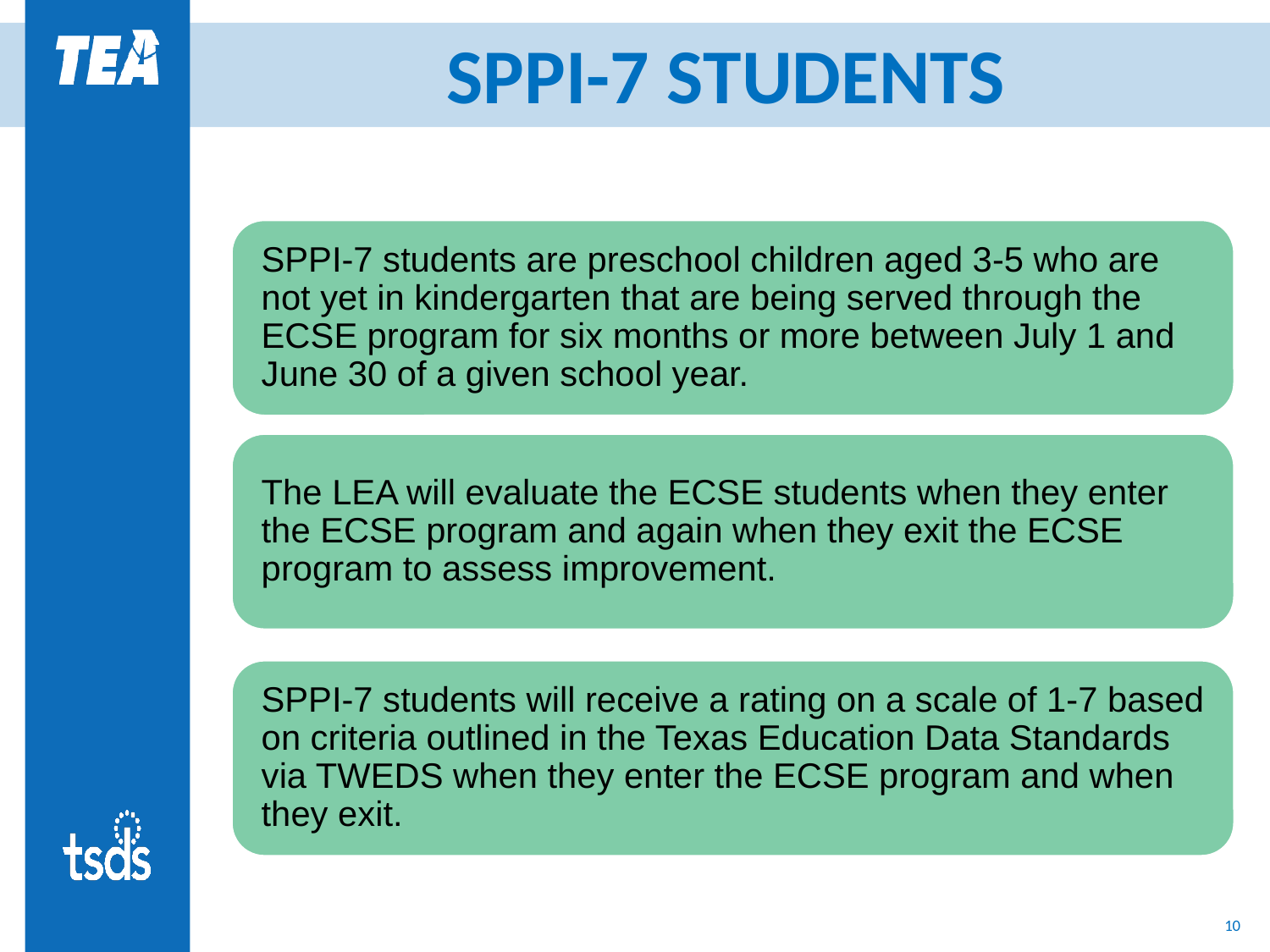

# SPPI-7 STUDENTS

SPPI-7 students are preschool children aged 3-5 who are not yet in kindergarten that are being served through the ECSE program for six months or more between July 1 and June 30 of a given school year.
The LEA will evaluate the ECSE students when they enter the ECSE program and again when they exit the ECSE program to assess improvement.
SPPI-7 students will receive a rating on a scale of 1-7 based on criteria outlined in the Texas Education Data Standards via TWEDS when they enter the ECSE program and when they exit.
10